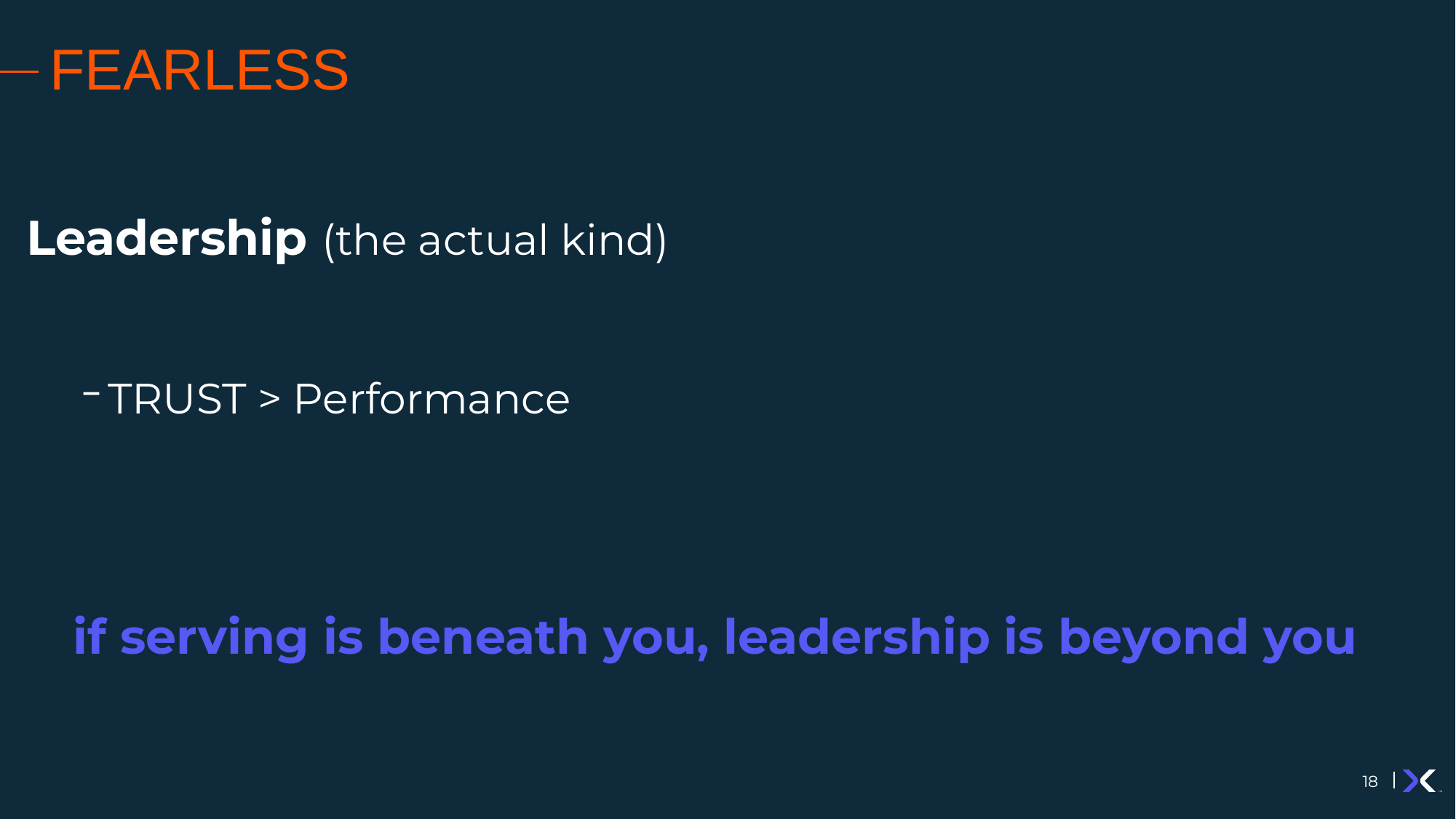

# FEARLESS

Leadership (the actual kind)

TRUST > Performance

if serving is beneath you, leadership is beyond you

18